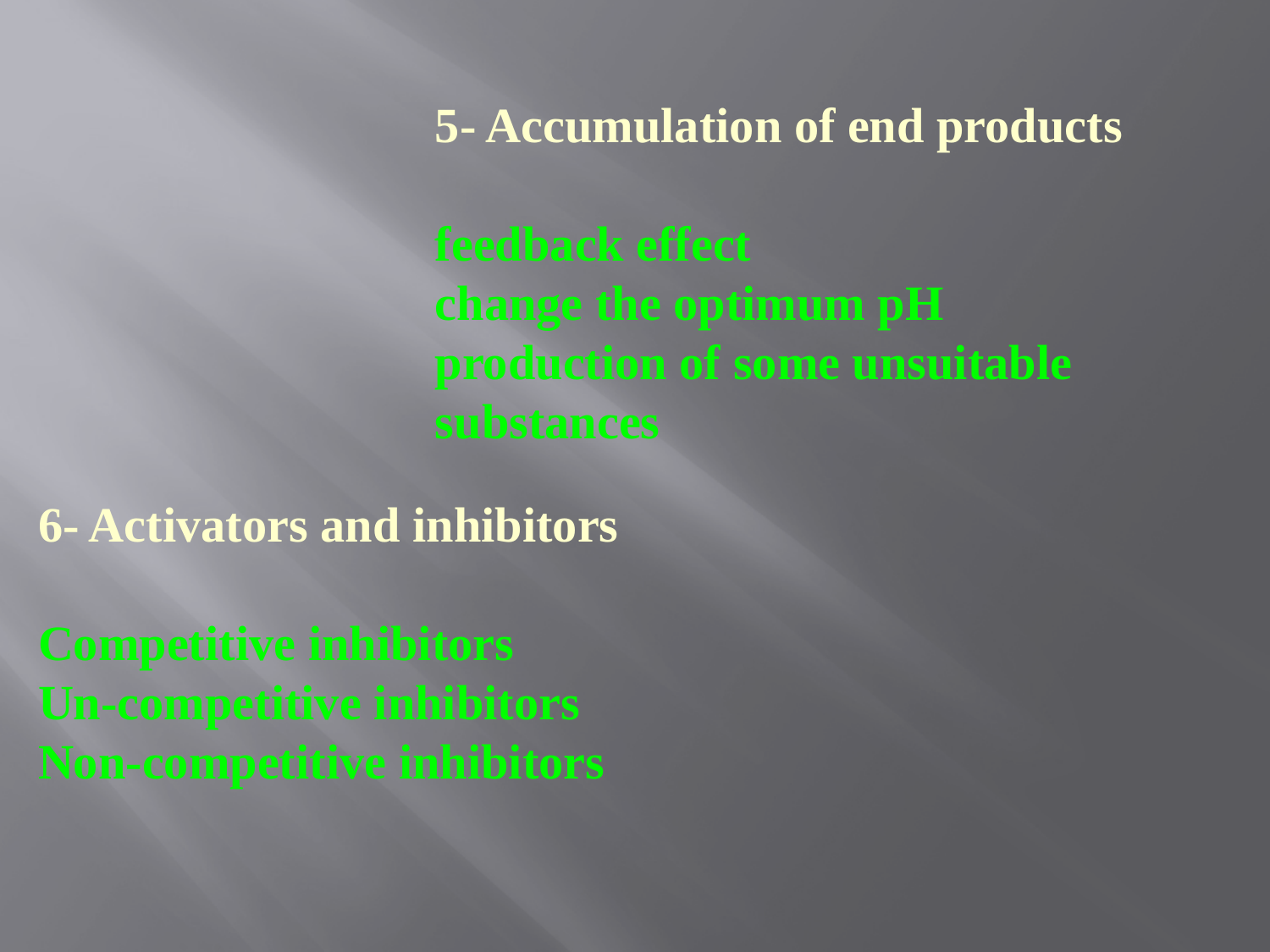

5- Accumulation of end products

feedback effect
change the optimum pH
production of some unsuitable substances
6- Activators and inhibitors

Competitive inhibitors
Un-competitive inhibitors
Non-competitive inhibitors